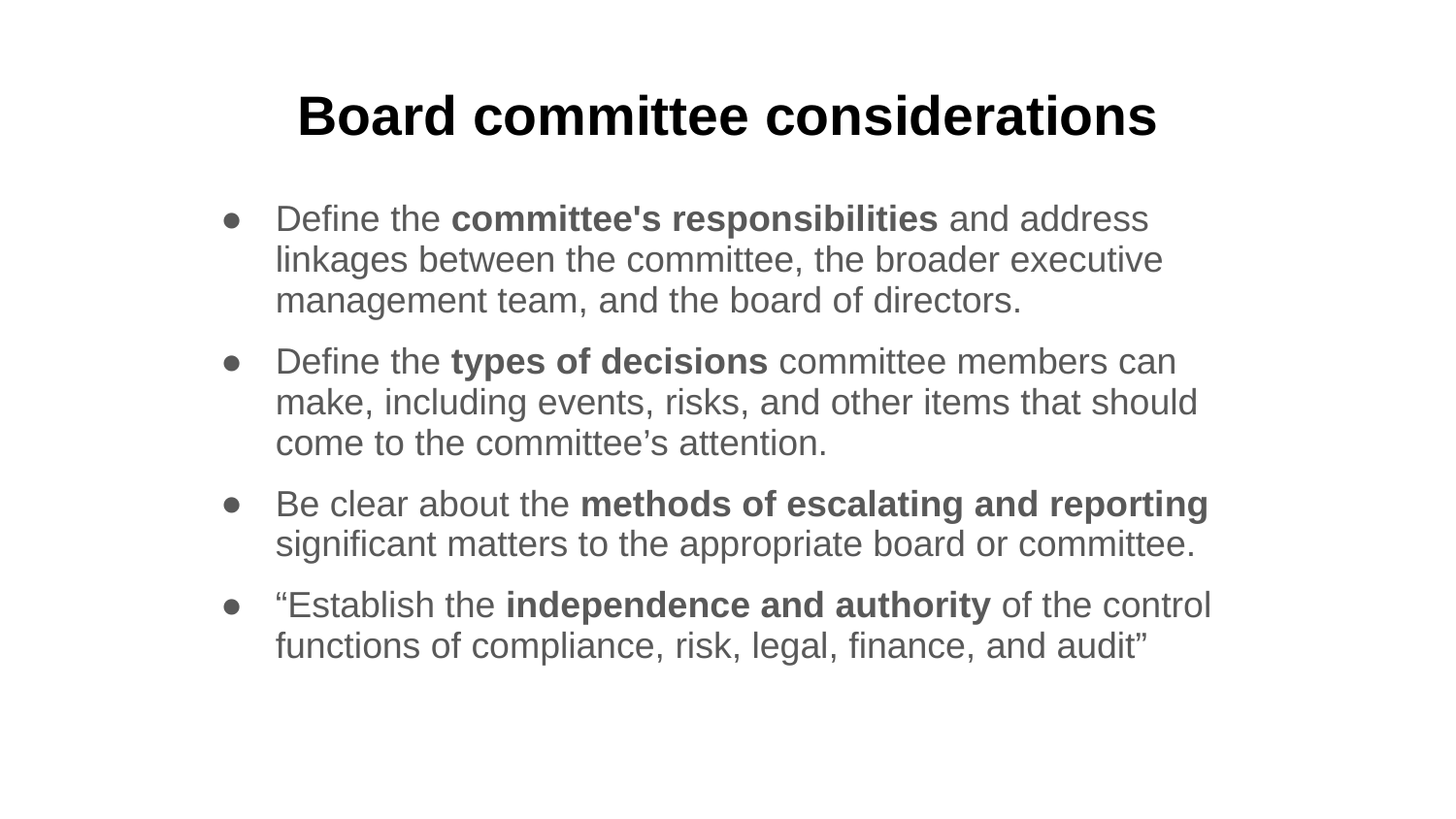

# Board committee considerations
Define the committee's responsibilities and address linkages between the committee, the broader executive management team, and the board of directors.
Define the types of decisions committee members can make, including events, risks, and other items that should come to the committee’s attention.
Be clear about the methods of escalating and reporting significant matters to the appropriate board or committee.
“Establish the independence and authority of the control functions of compliance, risk, legal, finance, and audit”